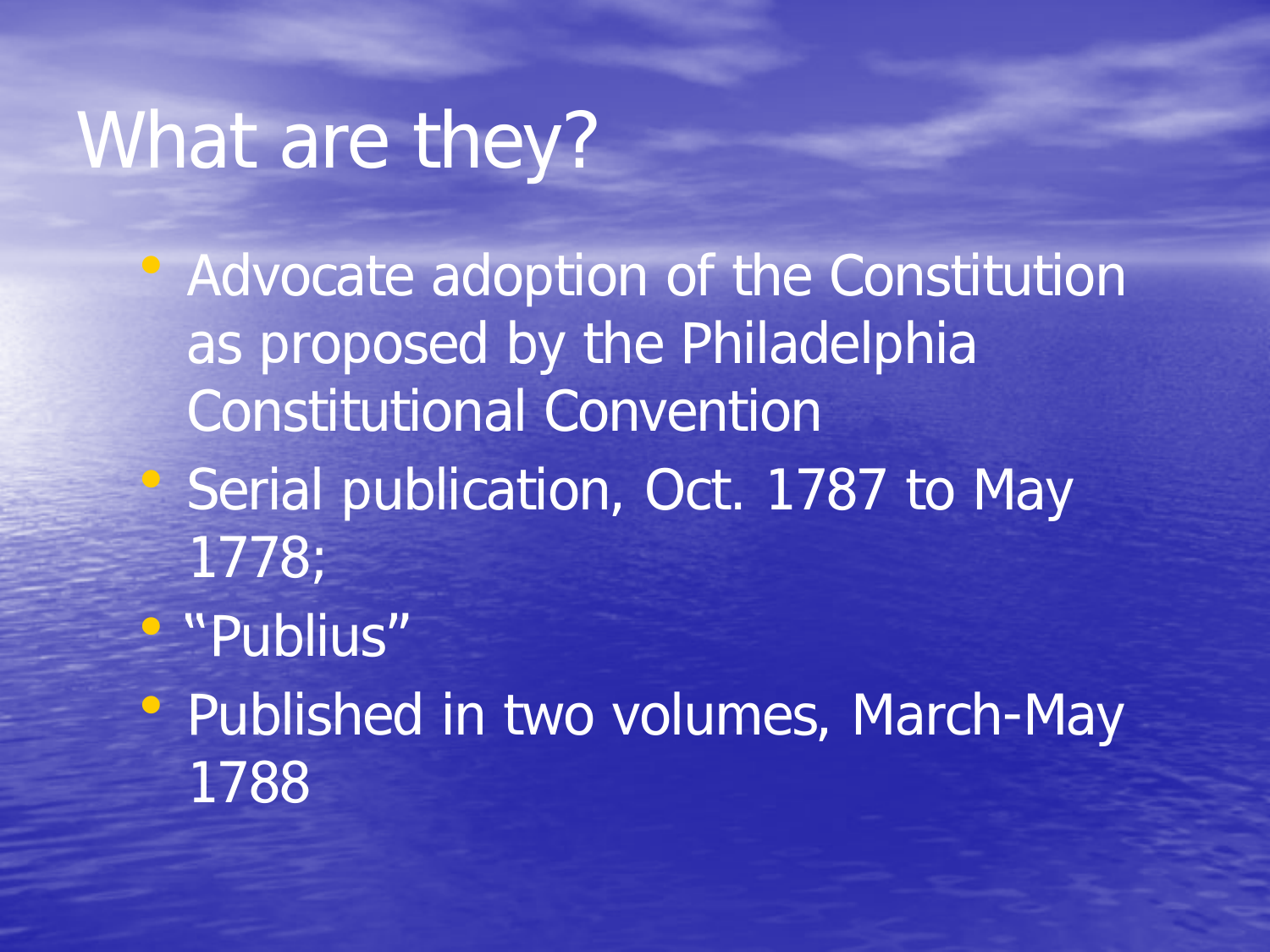

# What are they?
Advocate adoption of the Constitution as proposed by the Philadelphia Constitutional Convention
Serial publication, Oct. 1787 to May 1778;
“Publius”
Published in two volumes, March-May 1788